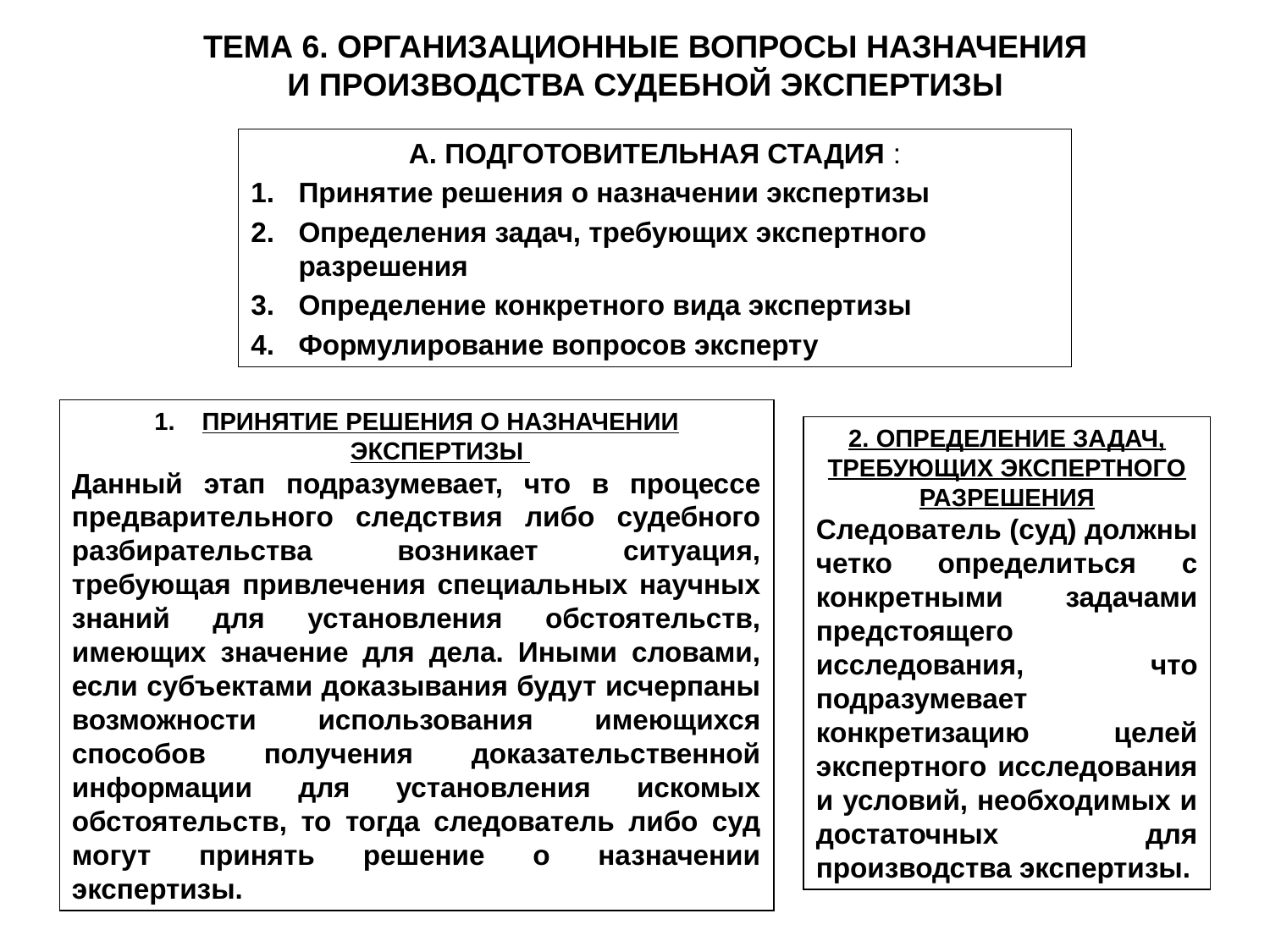

ТЕМА 6. ОРГАНИЗАЦИОННЫЕ ВОПРОСЫ НАЗНАЧЕНИЯ
И ПРОИЗВОДСТВА СУДЕБНОЙ ЭКСПЕРТИЗЫ
А. ПОДГОТОВИТЕЛЬНАЯ СТАДИЯ :
Принятие решения о назначении экспертизы
Определения задач, требующих экспертного разрешения
Определение конкретного вида экспертизы
Формулирование вопросов эксперту
ПРИНЯТИЕ РЕШЕНИЯ О НАЗНАЧЕНИИ ЭКСПЕРТИЗЫ
Данный этап подразумевает, что в процессе предварительного следствия либо судебного разбирательства возникает ситуация, требующая привлечения специальных научных знаний для установления обстоятельств, имеющих значение для дела. Иными словами, если субъектами доказывания будут исчерпаны возможности использования имеющихся способов получения доказательственной информации для установления искомых обстоятельств, то тогда следователь либо суд могут принять решение о назначении экспертизы.
2. ОПРЕДЕЛЕНИЕ ЗАДАЧ, ТРЕБУЮЩИХ ЭКСПЕРТНОГО РАЗРЕШЕНИЯ
Следователь (суд) должны четко определиться с конкретными задачами предстоящего исследования, что подразумевает конкретизацию целей экспертного исследования и условий, необходимых и достаточных для производства экспертизы.